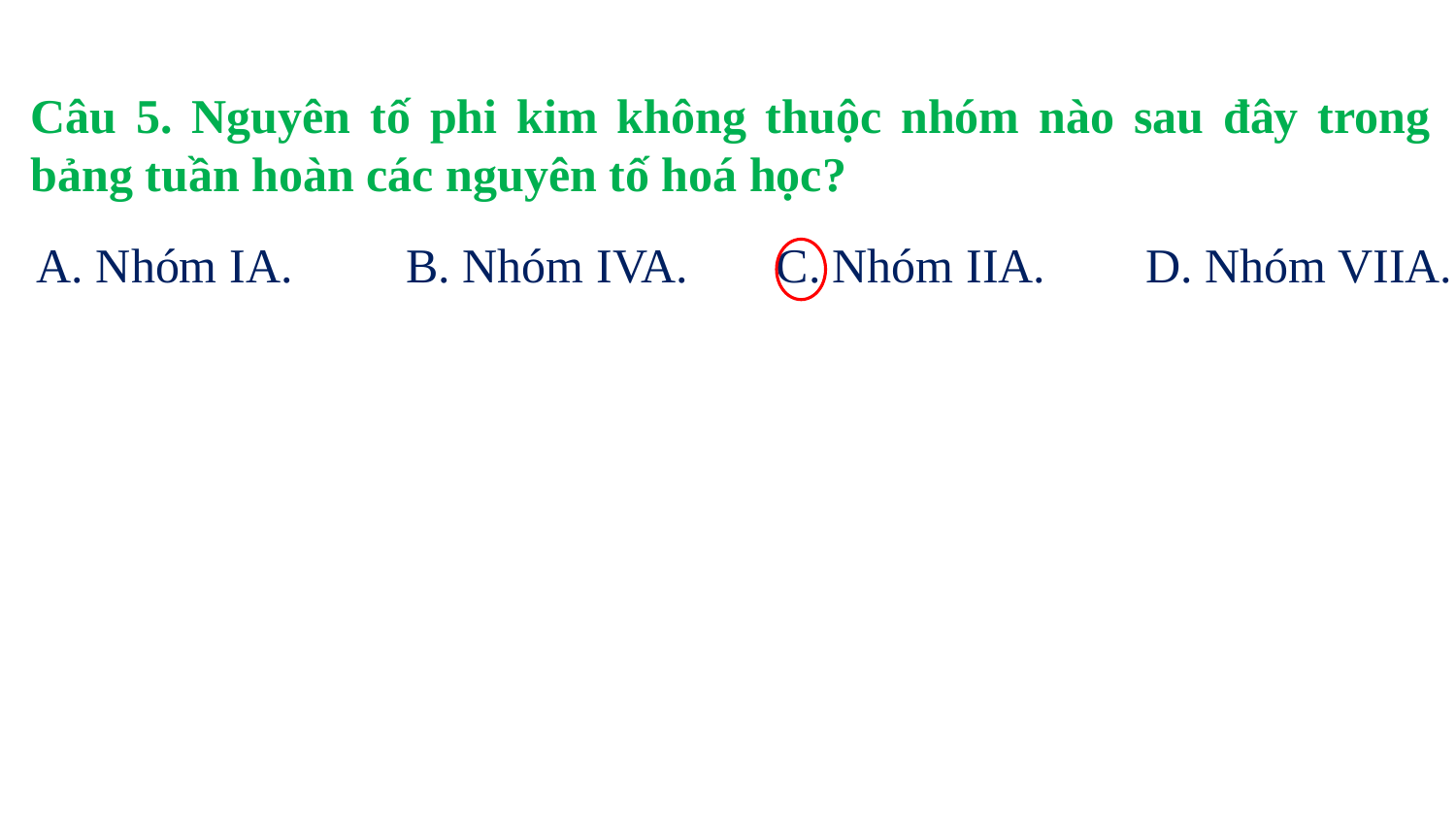

Câu 5. Nguyên tố phi kim không thuộc nhóm nào sau đây trong bảng tuần hoàn các nguyên tố hoá học?
| A. Nhóm IA. | B. Nhóm IVA. | C. Nhóm IIA. | D. Nhóm VIIA. |
| --- | --- | --- | --- |